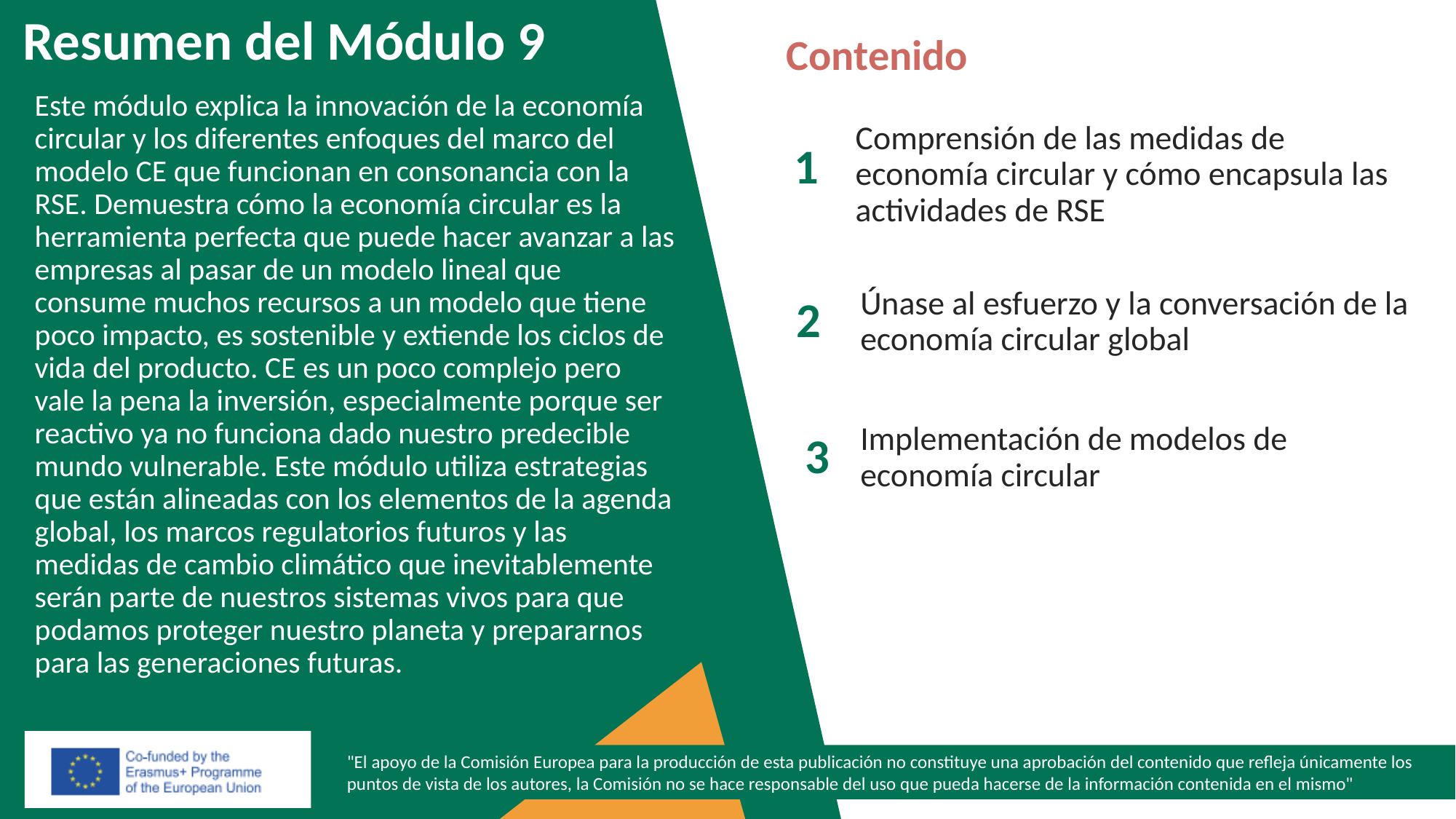

Resumen del Módulo 9
Contenido
Este módulo explica la innovación de la economía circular y los diferentes enfoques del marco del modelo CE que funcionan en consonancia con la RSE. Demuestra cómo la economía circular es la herramienta perfecta que puede hacer avanzar a las empresas al pasar de un modelo lineal que consume muchos recursos a un modelo que tiene poco impacto, es sostenible y extiende los ciclos de vida del producto. CE es un poco complejo pero vale la pena la inversión, especialmente porque ser reactivo ya no funciona dado nuestro predecible mundo vulnerable. Este módulo utiliza estrategias que están alineadas con los elementos de la agenda global, los marcos regulatorios futuros y las medidas de cambio climático que inevitablemente serán parte de nuestros sistemas vivos para que podamos proteger nuestro planeta y prepararnos para las generaciones futuras.
Comprensión de las medidas de economía circular y cómo encapsula las actividades de RSE
1
Únase al esfuerzo y la conversación de la economía circular global
2
Implementación de modelos de economía circular
3